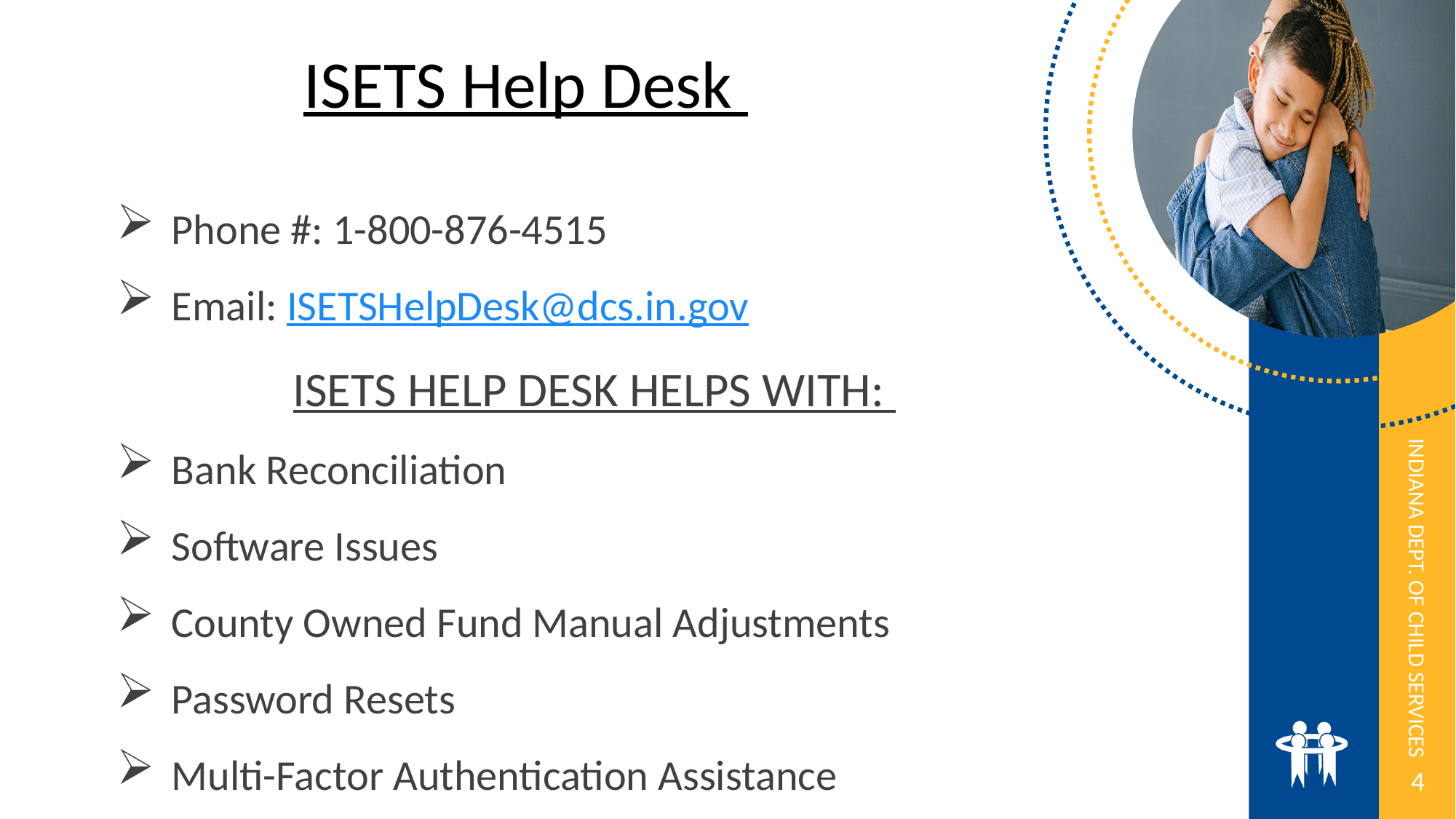

ISETS Help Desk

Phone #: 1-800-876-4515
Email: ISETSHelpDesk@dcs.in.gov
ISETS HELP DESK HELPS WITH:
Bank Reconciliation
Software Issues
County Owned Fund Manual Adjustments
Password Resets
Multi-Factor Authentication Assistance